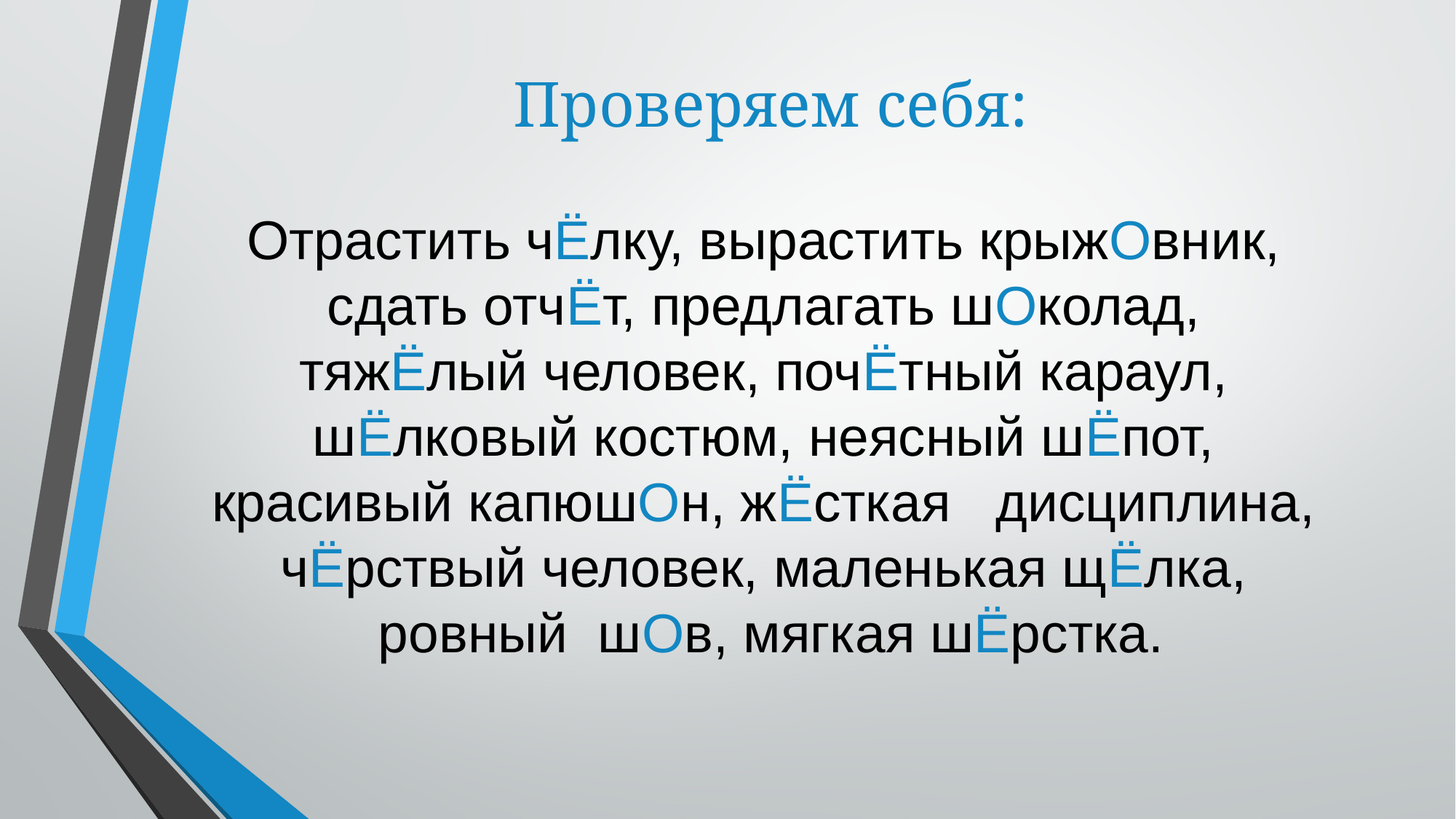

Проверяем себя:

Отрастить чЁлку, вырастить крыжОвник,
сдать отчЁт, предлагать шОколад,
тяжЁлый человек, почЁтный караул,
шЁлковый костюм, неясный шЁпот,
красивый капюшОн, жЁсткая   дисциплина,
чЁрствый человек, маленькая щЁлка,
ровный  шОв, мягкая шЁрстка.